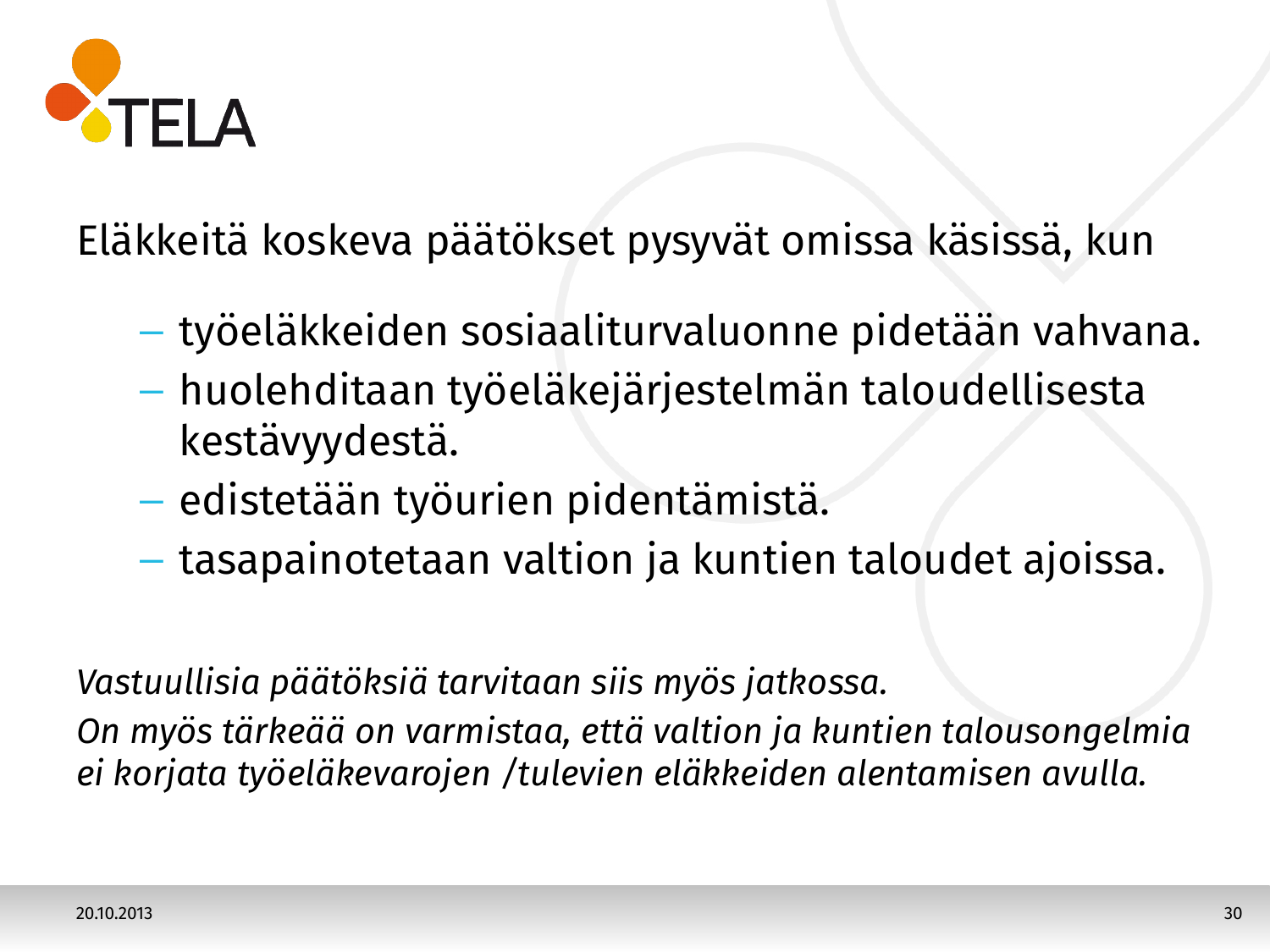

Eläkkeitä koskeva päätökset pysyvät omissa käsissä, kun

työeläkkeiden sosiaaliturvaluonne pidetään vahvana.
huolehditaan työeläkejärjestelmän taloudellisesta kestävyydestä.
edistetään työurien pidentämistä.
tasapainotetaan valtion ja kuntien taloudet ajoissa.

Vastuullisia päätöksiä tarvitaan siis myös jatkossa.
On myös tärkeää on varmistaa, että valtion ja kuntien talousongelmia ei korjata työeläkevarojen /tulevien eläkkeiden alentamisen avulla.

20.10.2013
30